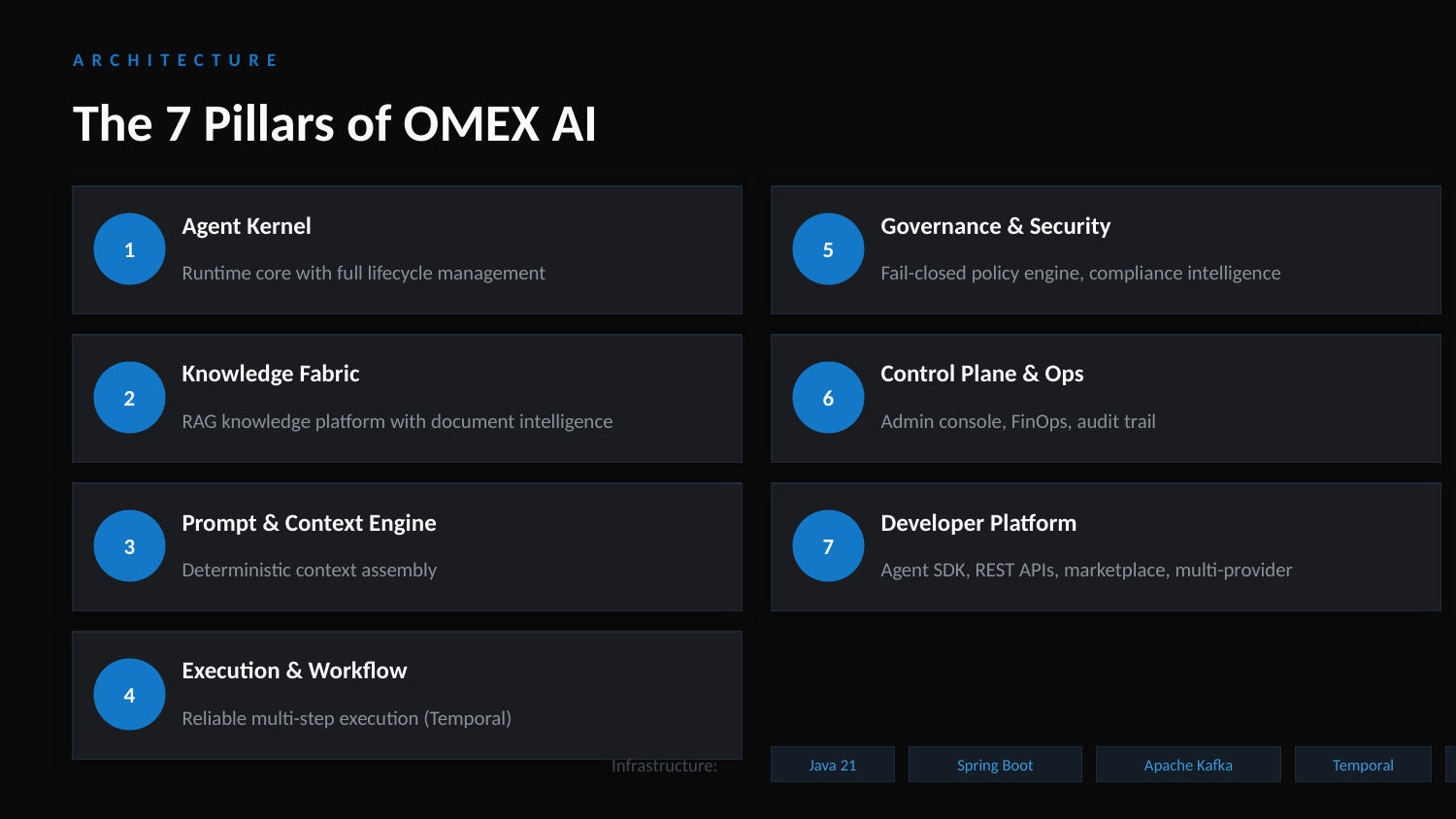

ARCHITECTURE
The 7 Pillars of OMEX AI

Agent Kernel
Governance & Security

1

5
Runtime core with full lifecycle management
Fail-closed policy engine, compliance intelligence

Knowledge Fabric
Control Plane & Ops

2

6
RAG knowledge platform with document intelligence
Admin console, FinOps, audit trail

Prompt & Context Engine
Developer Platform

3

7
Deterministic context assembly
Agent SDK, REST APIs, marketplace, multi-provider

Execution & Workflow

4
Reliable multi-step execution (Temporal)
Infrastructure:

Java 21

Spring Boot

Apache Kafka

Temporal

Keycloak

PostgreSQL 16

Redis 7

MinIO